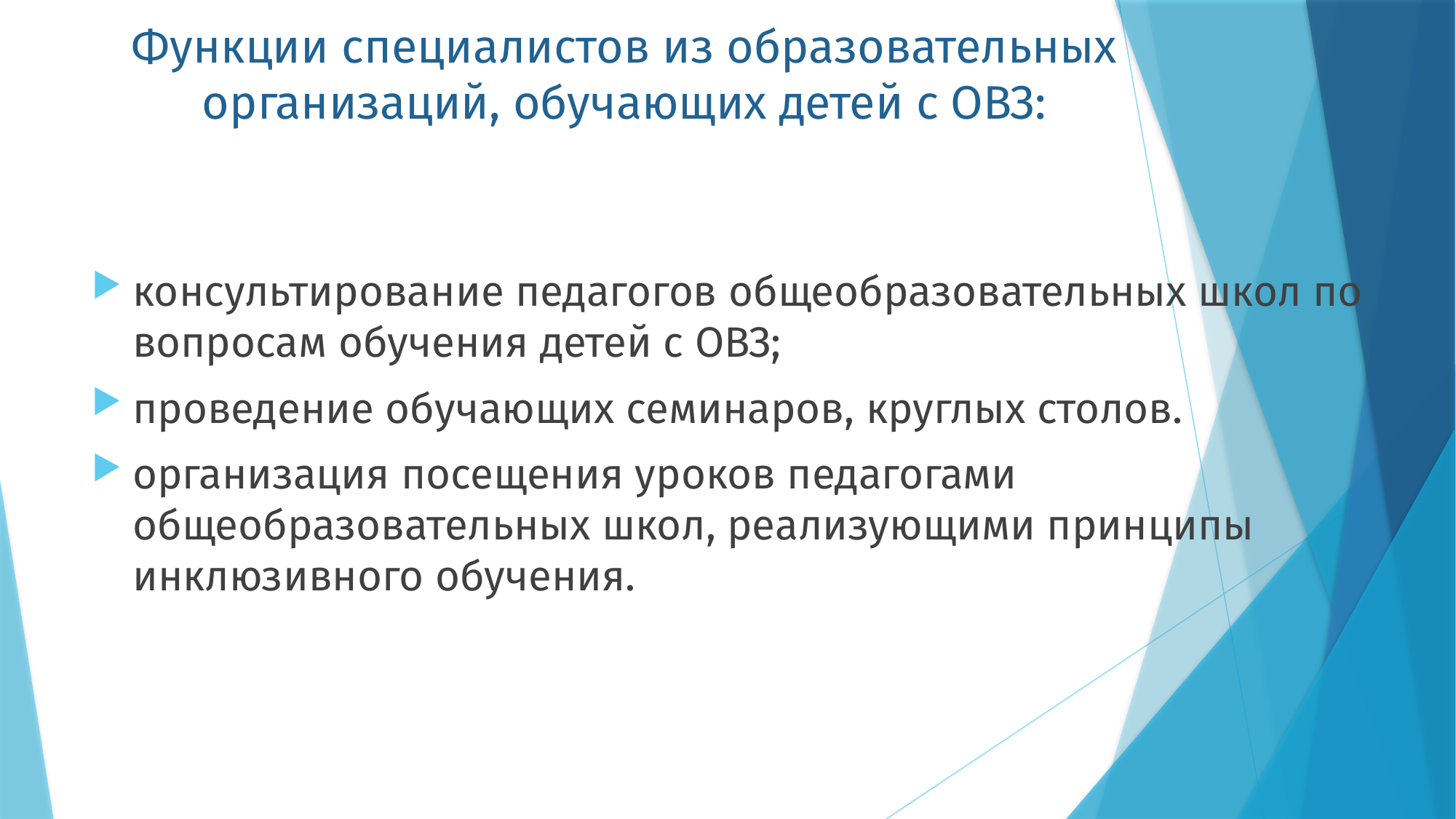

# Функции специалистов из образовательных организаций, обучающих детей с ОВЗ:
консультирование педагогов общеобразовательных школ по вопросам обучения детей с ОВЗ;
проведение обучающих семинаров, круглых столов.
организация посещения уроков педагогами общеобразовательных школ, реализующими принципы инклюзивного обучения.